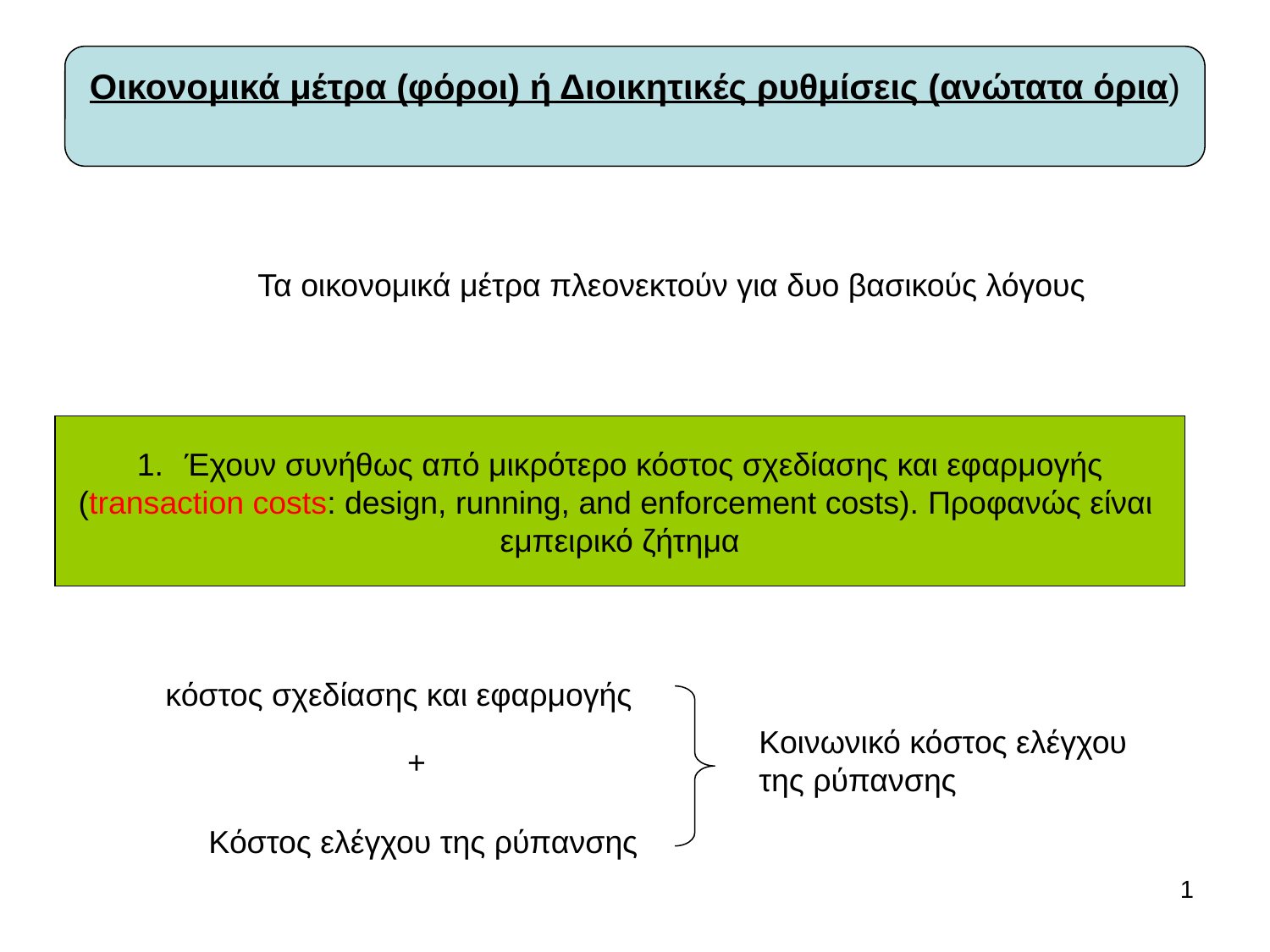

Οικονομικά μέτρα (φόροι) ή Διοικητικές ρυθμίσεις (ανώτατα όρια)

Τα οικονομικά μέτρα πλεονεκτούν για δυο βασικούς λόγους
Έχουν συνήθως από μικρότερο κόστος σχεδίασης και εφαρμογής
(transaction costs: design, running, and enforcement costs). Προφανώς είναι
εμπειρικό ζήτημα
κόστος σχεδίασης και εφαρμογής

Κοινωνικό κόστος ελέγχου
της ρύπανσης
+
Κόστος ελέγχου της ρύπανσης
1